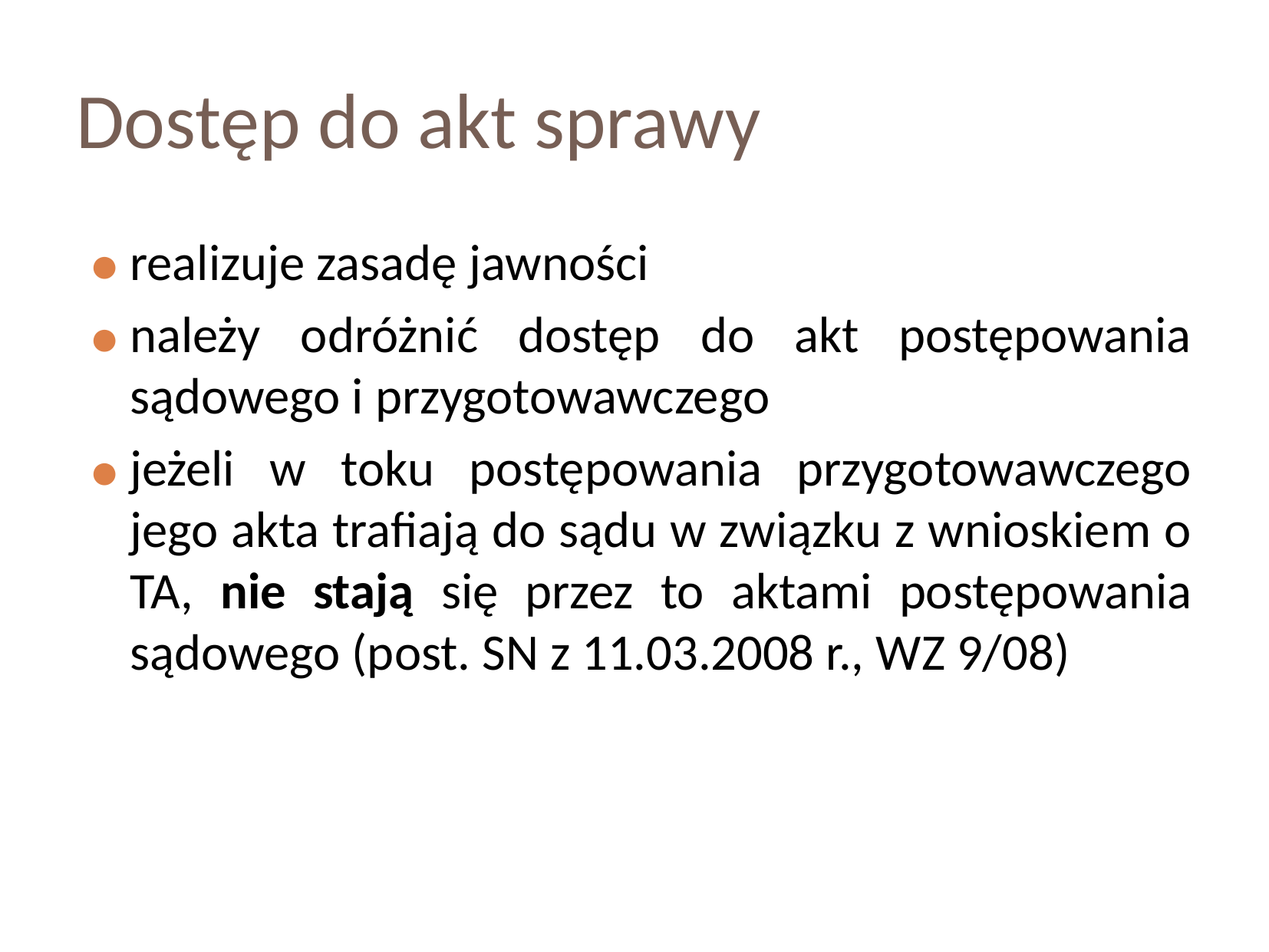

Dostęp do akt sprawy
realizuje zasadę jawności
należy odróżnić dostęp do akt postępowania sądowego i przygotowawczego
jeżeli w toku postępowania przygotowawczego jego akta trafiają do sądu w związku z wnioskiem o TA, nie stają się przez to aktami postępowania sądowego (post. SN z 11.03.2008 r., WZ 9/08)